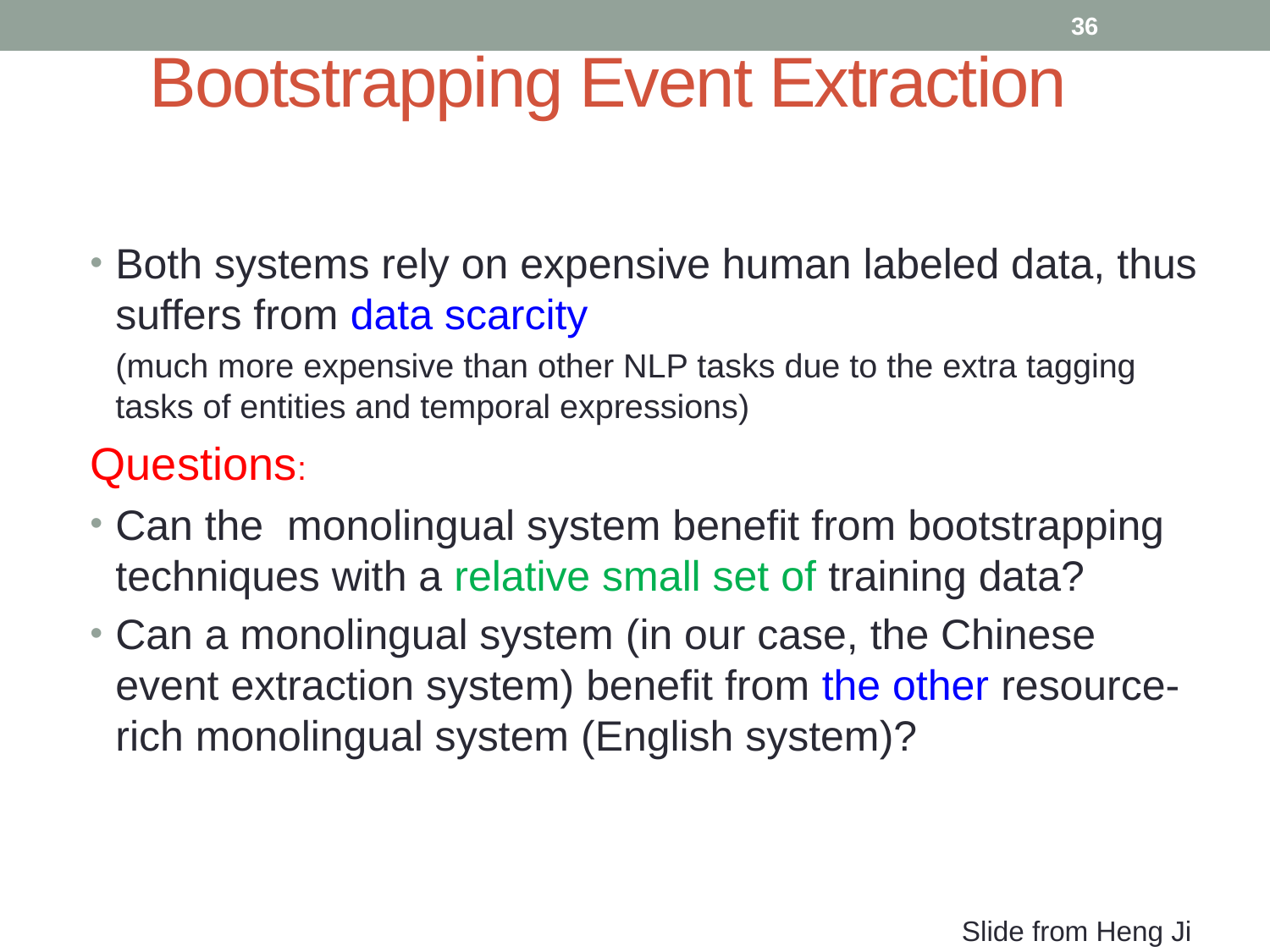

36
Bootstrapping Event Extraction
Both systems rely on expensive human labeled data, thus suffers from data scarcity
	(much more expensive than other NLP tasks due to the extra tagging tasks of entities and temporal expressions)
Questions:
Can the  monolingual system benefit from bootstrapping techniques with a relative small set of training data?
Can a monolingual system (in our case, the Chinese event extraction system) benefit from the other resource-rich monolingual system (English system)?

Slide from Heng Ji